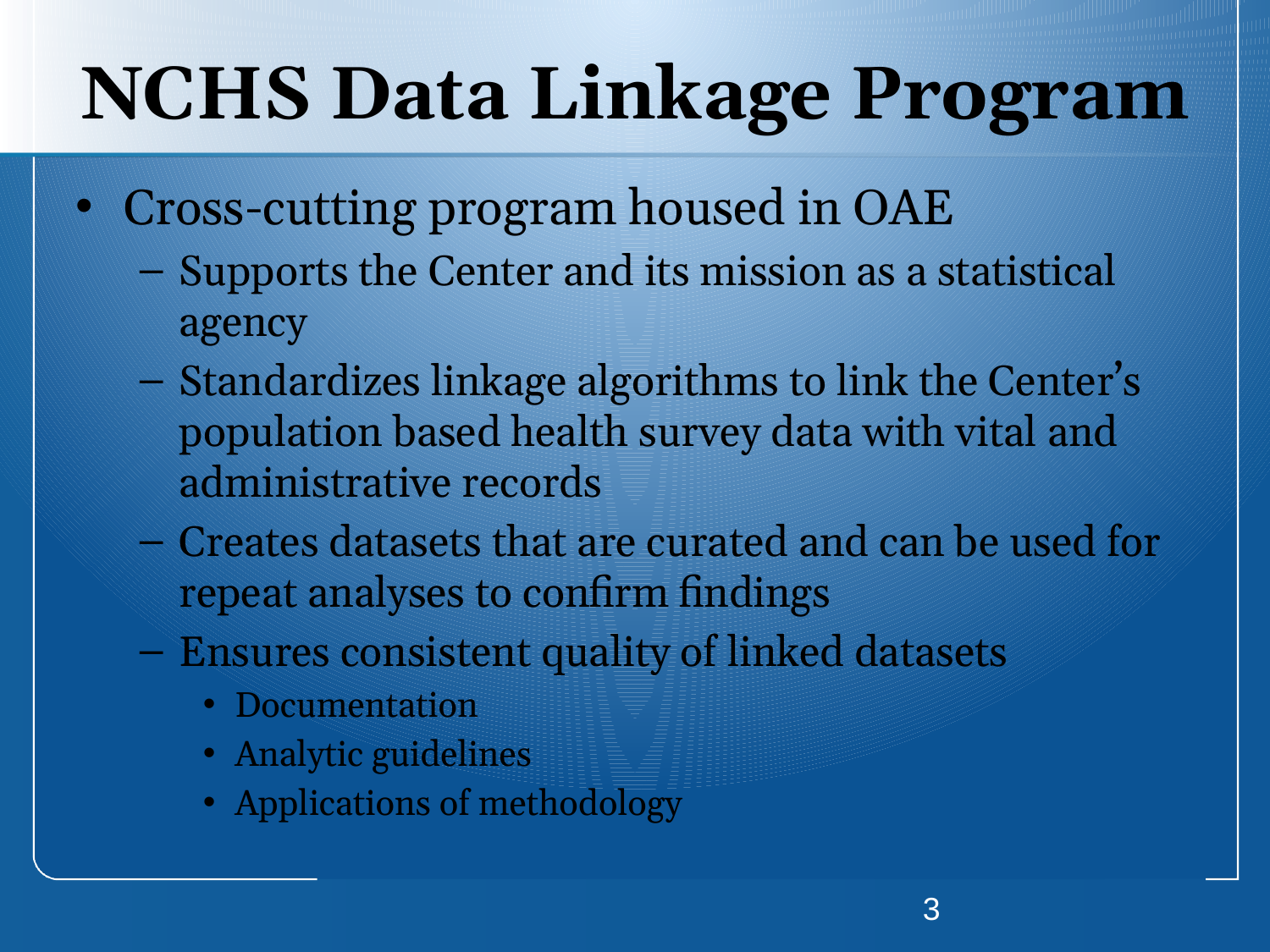

# NCHS Data Linkage Program
Cross-cutting program housed in OAE
Supports the Center and its mission as a statistical agency
Standardizes linkage algorithms to link the Center’s population based health survey data with vital and administrative records
Creates datasets that are curated and can be used for repeat analyses to confirm findings
Ensures consistent quality of linked datasets
Documentation
Analytic guidelines
Applications of methodology
3